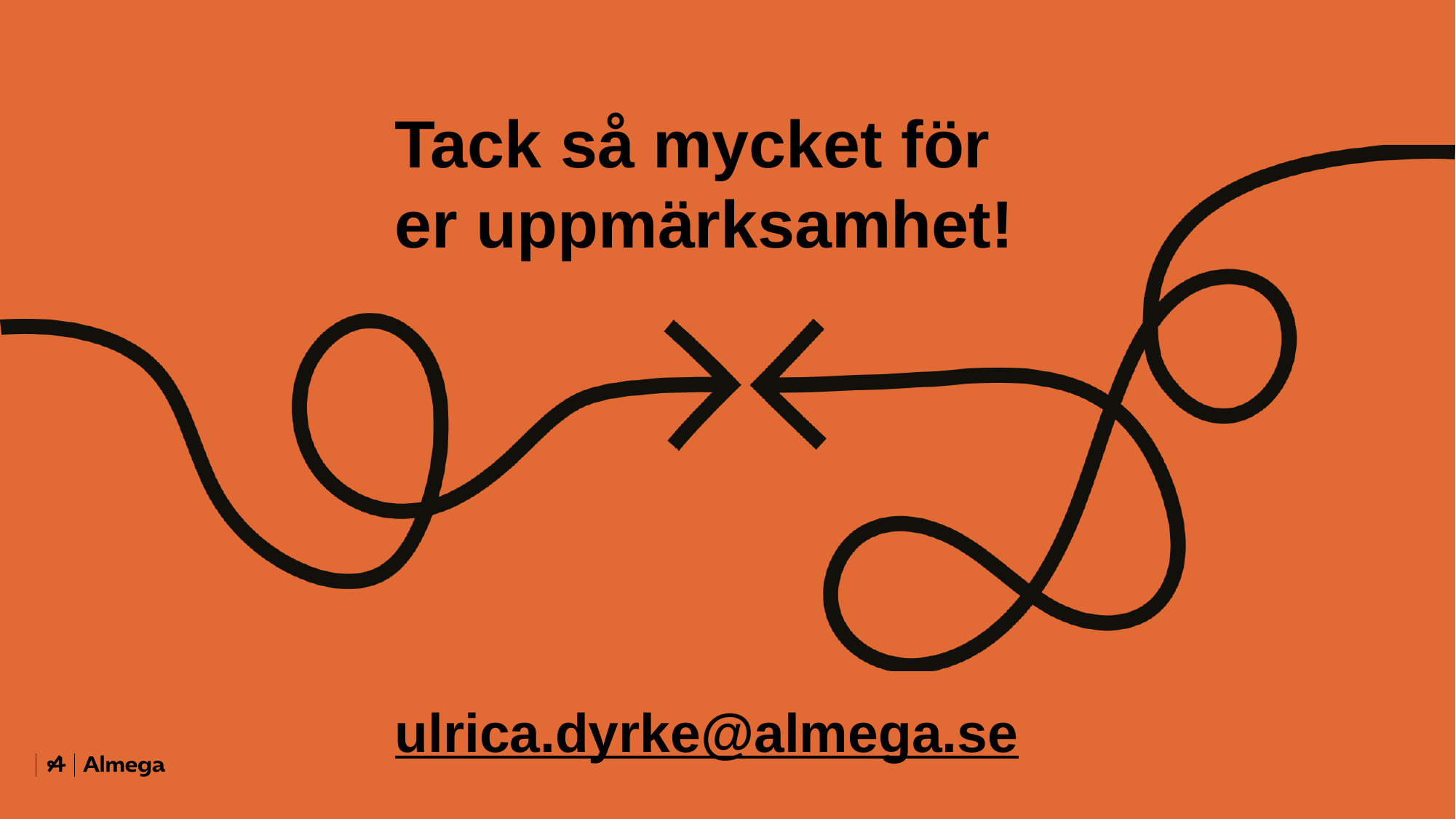

Tack så mycket för
er uppmärksamhet!

ulrica.dyrke@almega.se